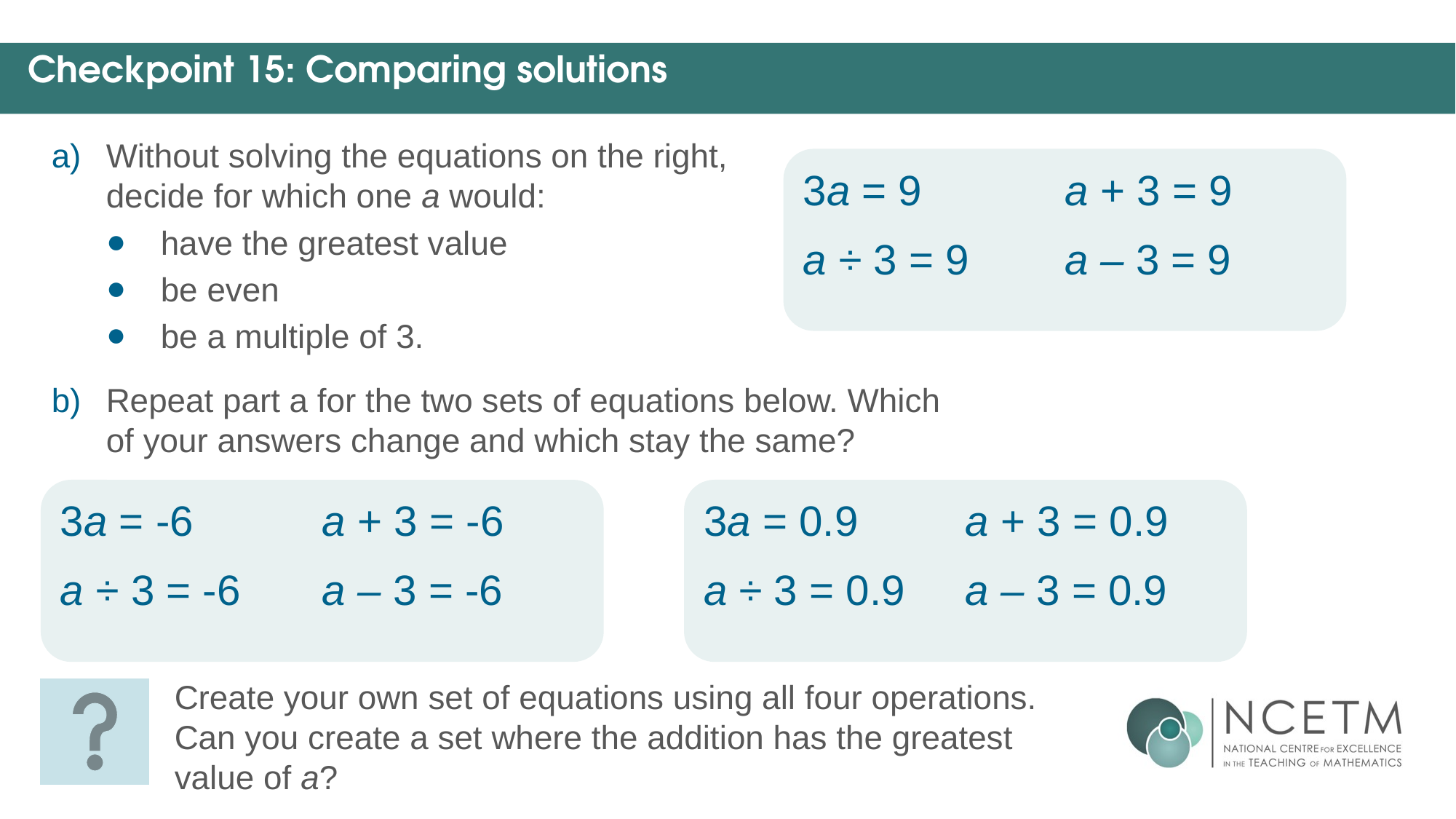

Checkpoint 15: Comparing solutions
Without solving the equations on the right, decide for which one a would:
have the greatest value
be even
be a multiple of 3.
3a = 9
a ÷ 3 = 9
a + 3 = 9
a – 3 = 9
Repeat part a for the two sets of equations below. Which of your answers change and which stay the same?
3a = -6
a ÷ 3 = -6
a + 3 = -6
a – 3 = -6
3a = 0.9
a ÷ 3 = 0.9
a + 3 = 0.9
a – 3 = 0.9
Create your own set of equations using all four operations. Can you create a set where the addition has the greatest value of a?